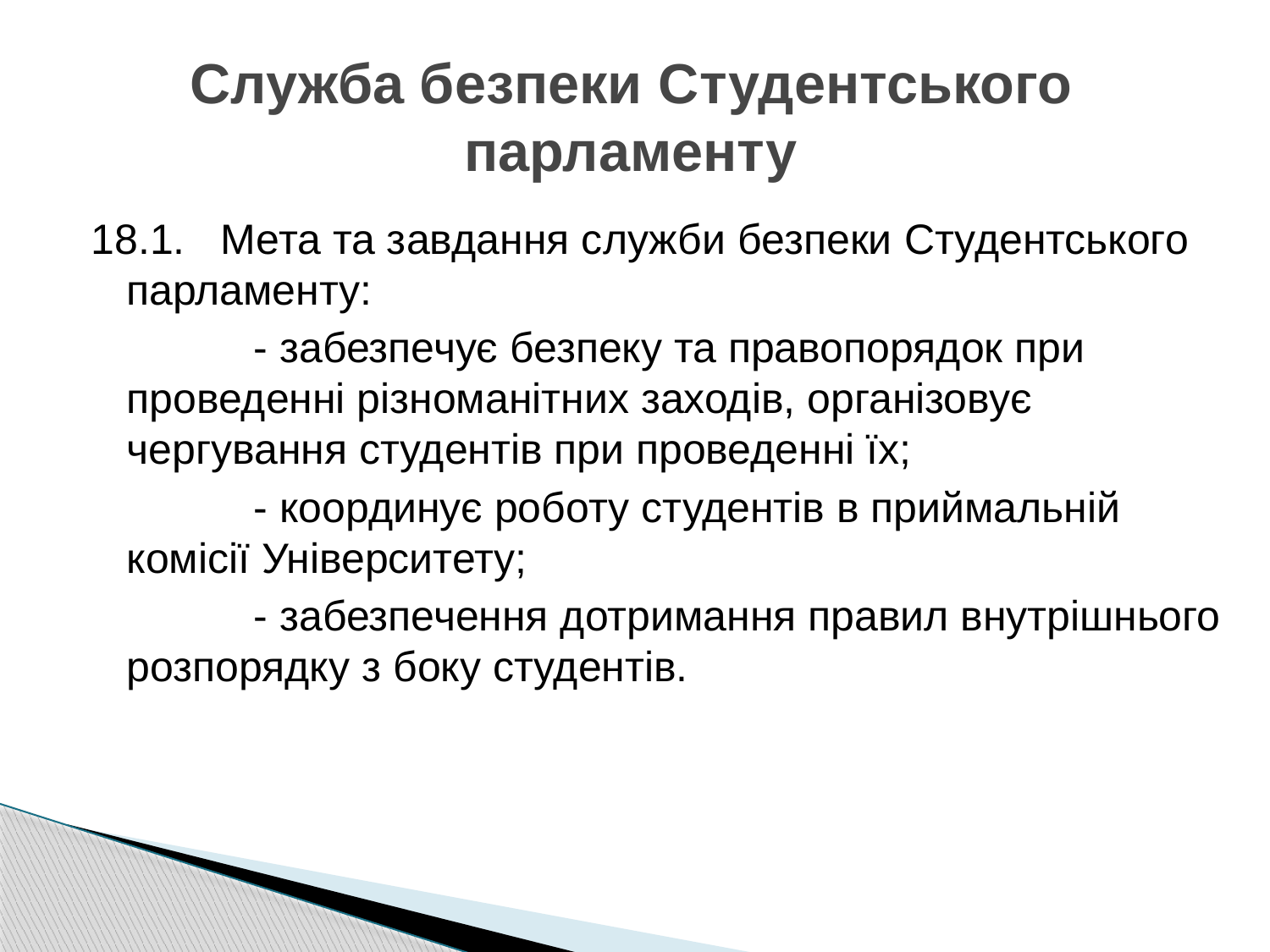

# Служба безпеки Студентського парламенту
18.1.   Мета та завдання служби безпеки Студентського парламенту:
		- забезпечує безпеку та право­порядок при проведенні різноманітних заходів, організовує чергування студентів при проведенні їх;
		- координує роботу студентів в приймальній комісії Університету;
		- забезпечення дотримання правил внутрішнього розпорядку з боку студентів.